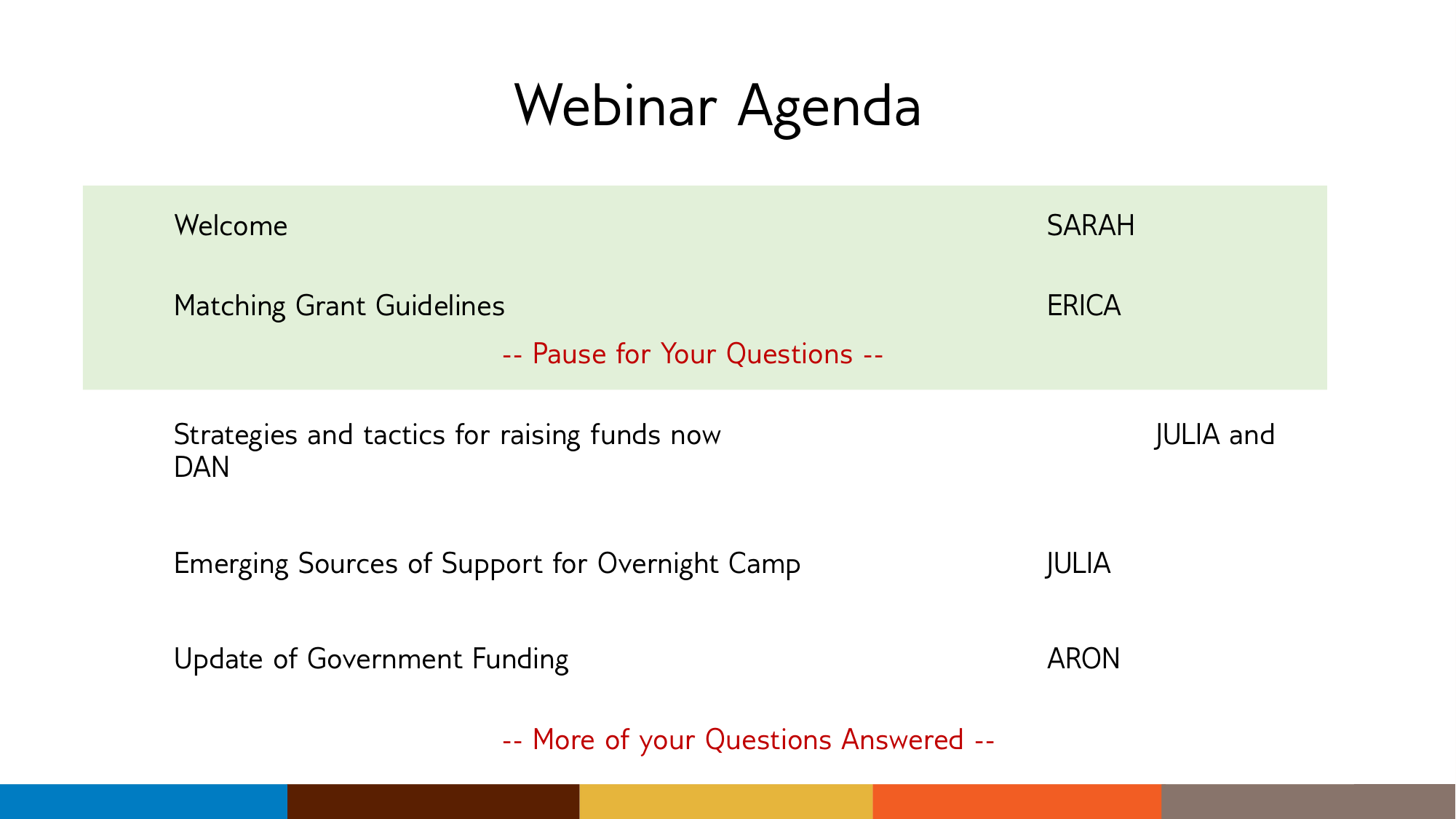

# Webinar Agenda

Welcome 							SARAH
Matching Grant Guidelines					ERICA
			-- Pause for Your Questions --
Strategies and tactics for raising funds now				JULIA and DAN

Emerging Sources of Support for Overnight Camp			JULIA

Update of Government Funding 					ARON
			-- More of your Questions Answered --